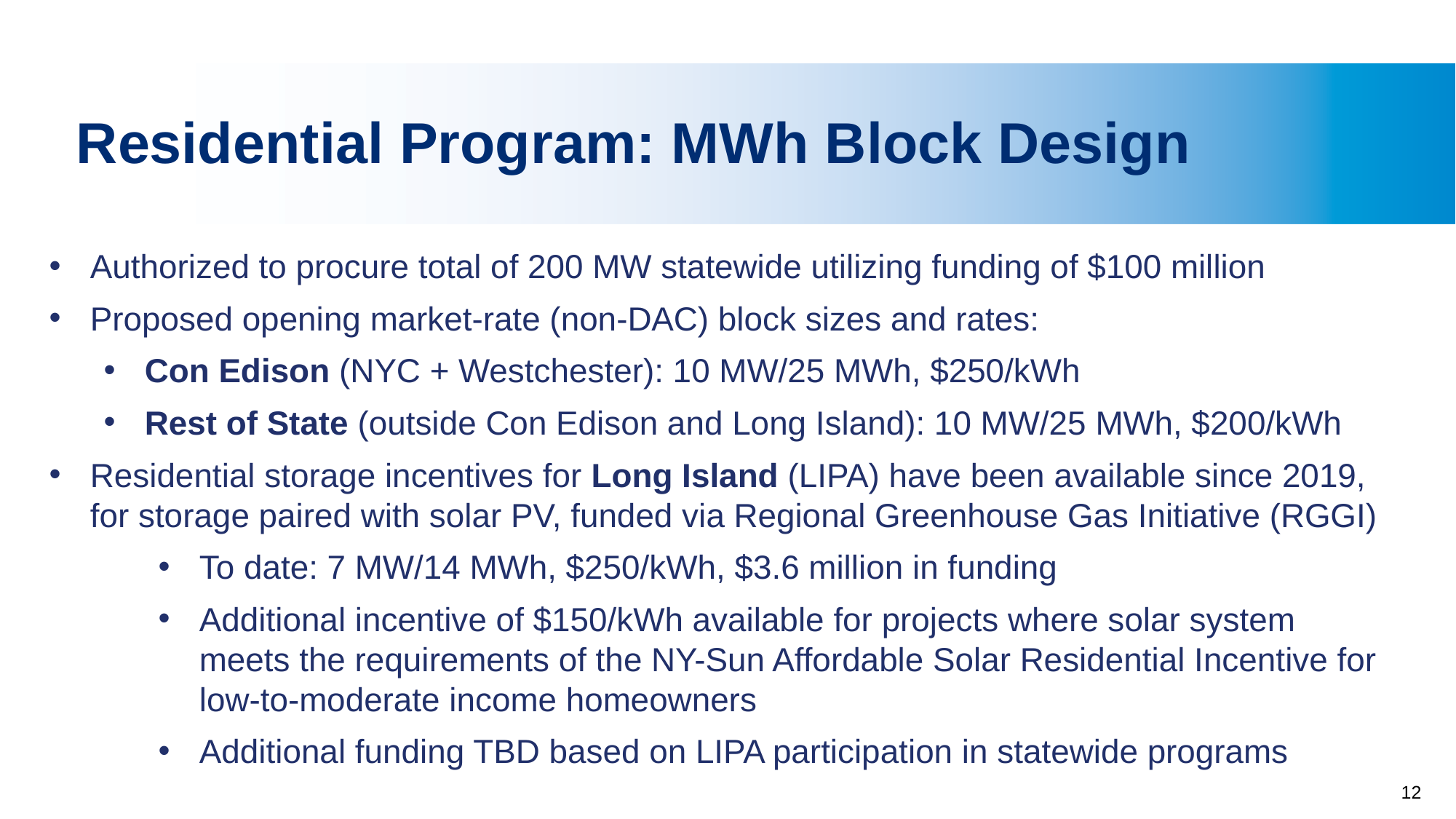

# Residential Program: MWh Block Design
Authorized to procure total of 200 MW statewide utilizing funding of $100 million
Proposed opening market-rate (non-DAC) block sizes and rates:
Con Edison (NYC + Westchester): 10 MW/25 MWh, $250/kWh
Rest of State (outside Con Edison and Long Island): 10 MW/25 MWh, $200/kWh
Residential storage incentives for Long Island (LIPA) have been available since 2019, for storage paired with solar PV, funded via Regional Greenhouse Gas Initiative (RGGI)
To date: 7 MW/14 MWh, $250/kWh, $3.6 million in funding
Additional incentive of $150/kWh available for projects where solar system meets the requirements of the NY-Sun Affordable Solar Residential Incentive for low-to-moderate income homeowners
Additional funding TBD based on LIPA participation in statewide programs
12